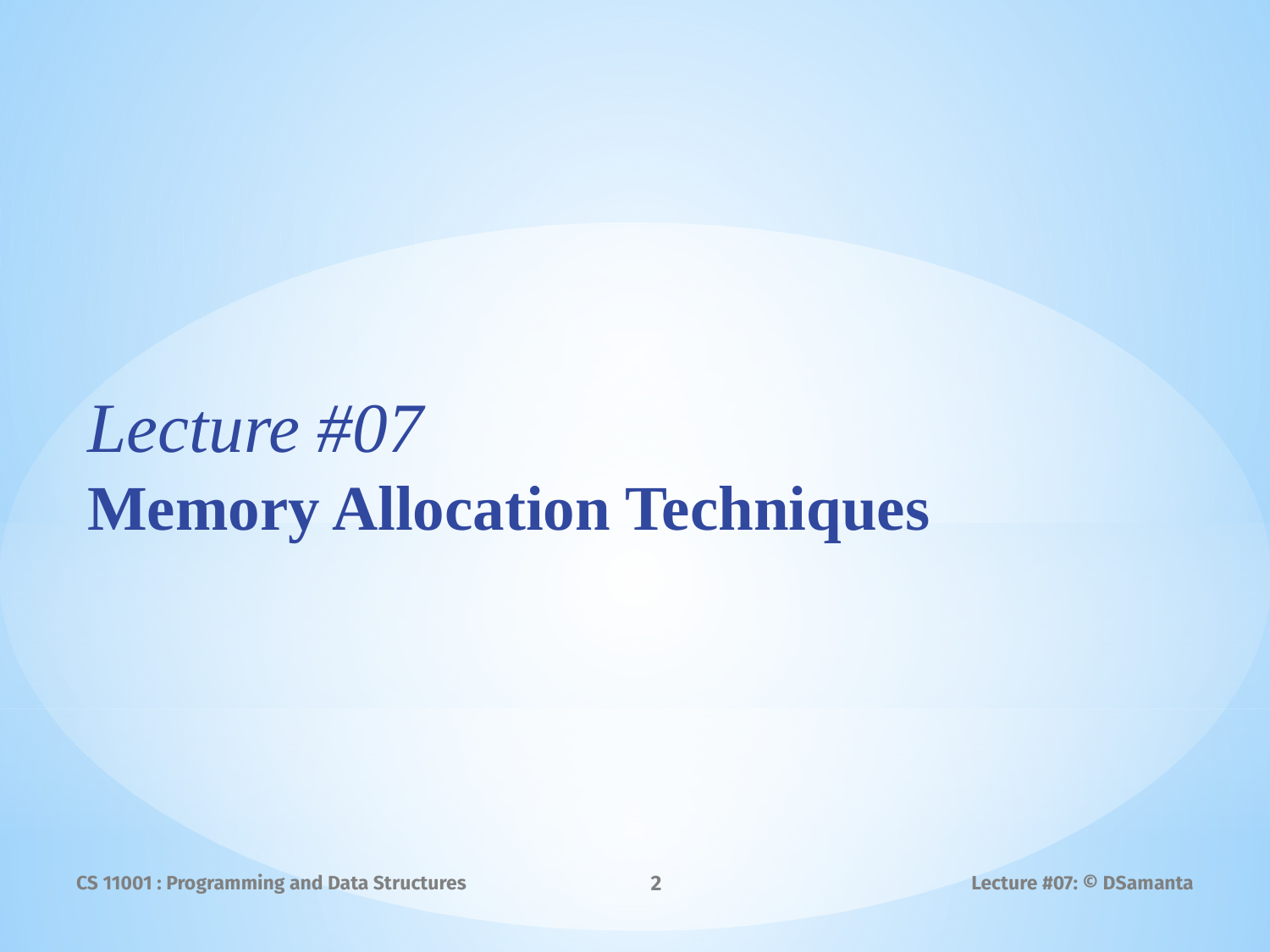

Lecture #07
Memory Allocation Techniques
CS 11001 : Programming and Data Structures
2
Lecture #07: © DSamanta